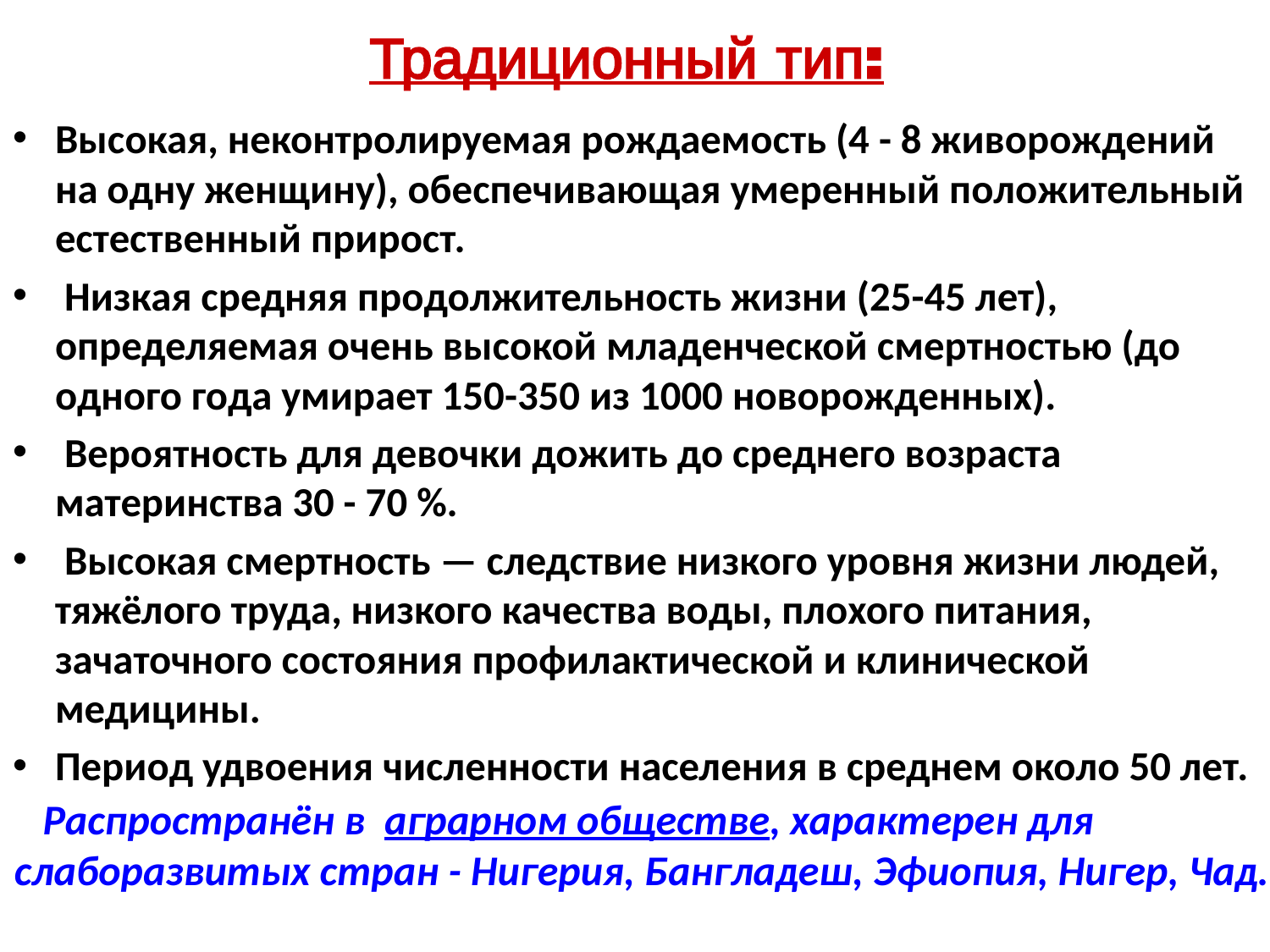

# Традиционный тип:
Высокая, неконтролируемая рождаемость (4 - 8 живорождений на одну женщину), обеспечивающая умеренный положительный естественный прирост.
 Низкая средняя продолжительность жизни (25-45 лет), определяемая очень высокой младенческой смертностью (до одного года умирает 150-350 из 1000 новорожденных).
 Вероятность для девочки дожить до среднего возраста материнства 30 - 70 %.
 Высокая смертность — следствие низкого уровня жизни людей, тяжёлого труда, низкого качества воды, плохого питания, зачаточного состояния профилактической и клинической медицины.
Период удвоения численности населения в среднем около 50 лет.
   Распространён в  аграрном обществе, характерен для слаборазвитых стран - Нигерия, Бангладеш, Эфиопия, Нигер, Чад.